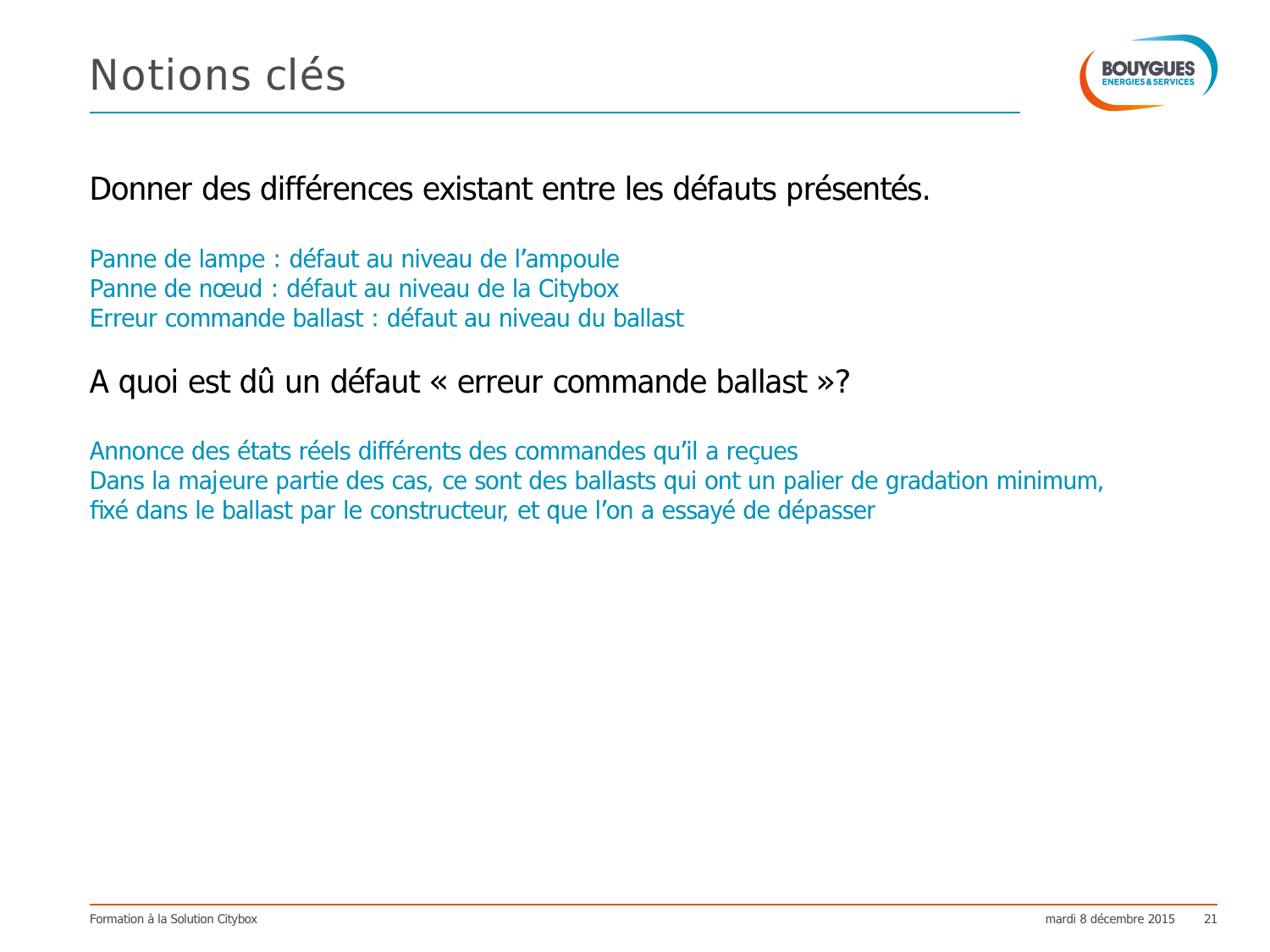

# Notions clés
Donner des différences existant entre les défauts présentés.
Panne de lampe : défaut au niveau de l’ampoule
Panne de nœud : défaut au niveau de la Citybox
Erreur commande ballast : défaut au niveau du ballast

A quoi est dû un défaut « erreur commande ballast »?
Annonce des états réels différents des commandes qu’il a reçues
Dans la majeure partie des cas, ce sont des ballasts qui ont un palier de gradation minimum, fixé dans le ballast par le constructeur, et que l’on a essayé de dépasser
Formation à la Solution Citybox
mardi 8 décembre 2015
21